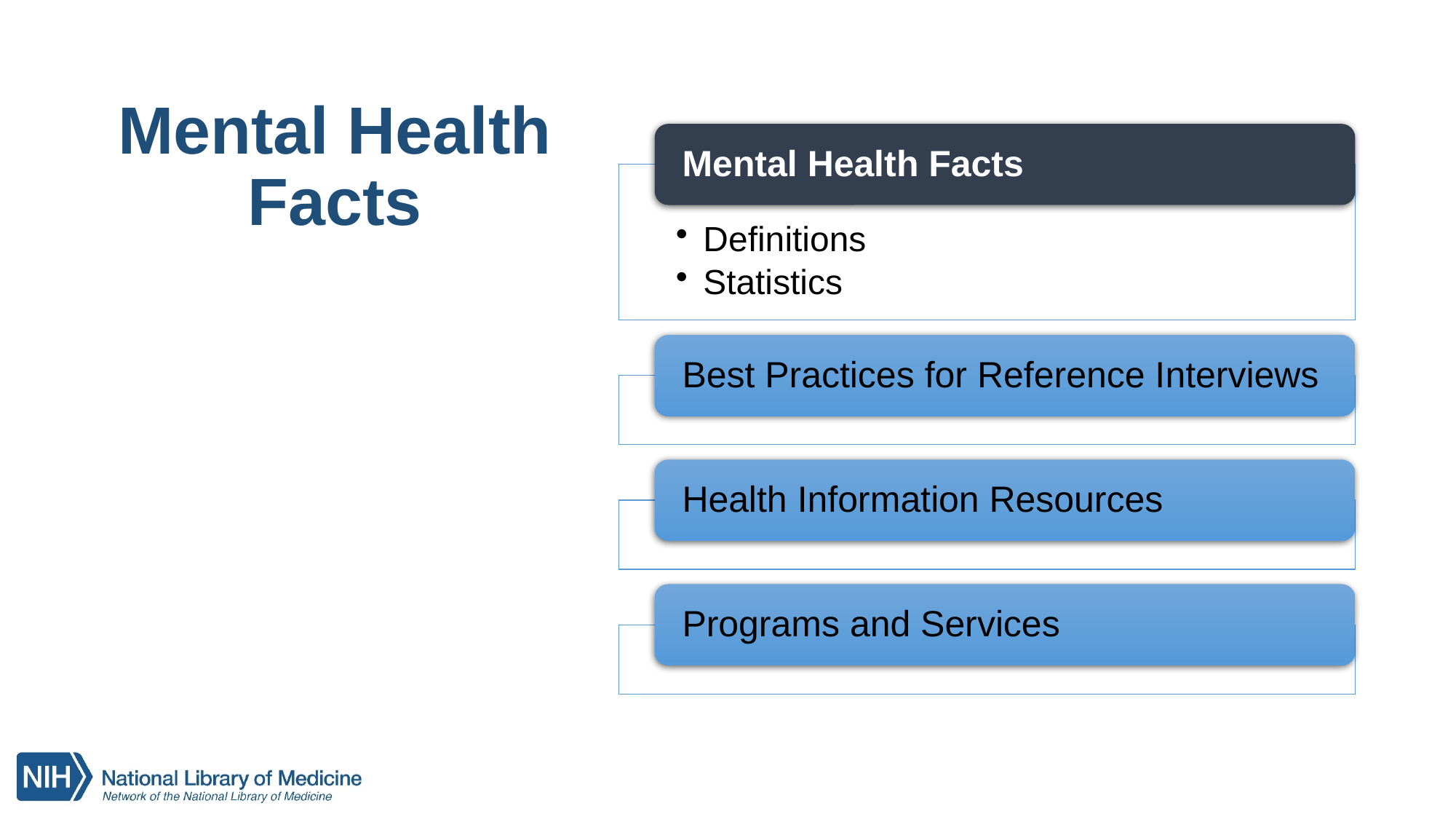

# Mental Health Facts
Definitions
Statistics
Mental Health Facts

Best Practices for Reference Interviews

Health Information Resources

Programs and Services